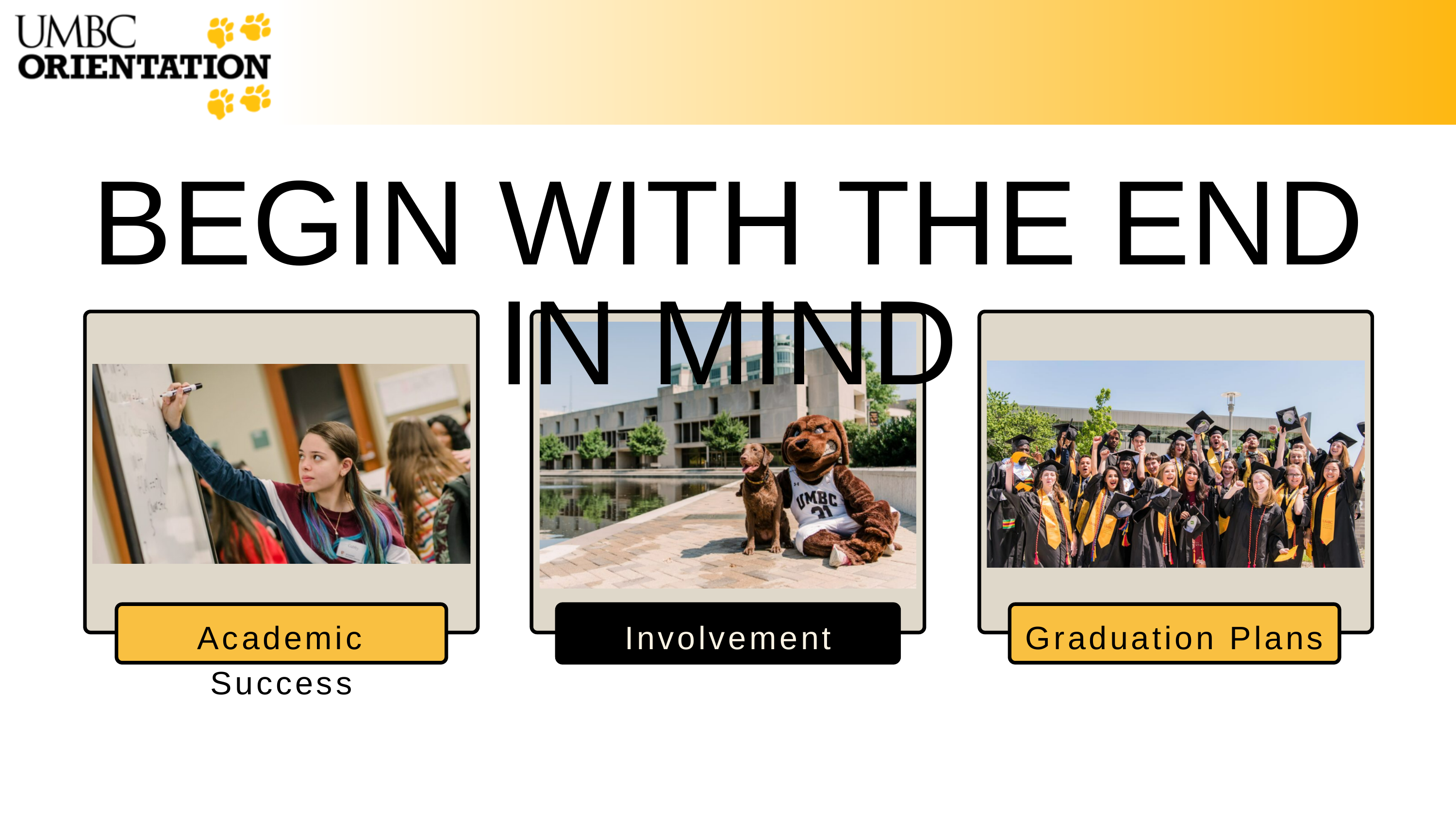

BEGIN WITH THE END IN MIND

Academic Success
Involvement
Graduation Plans